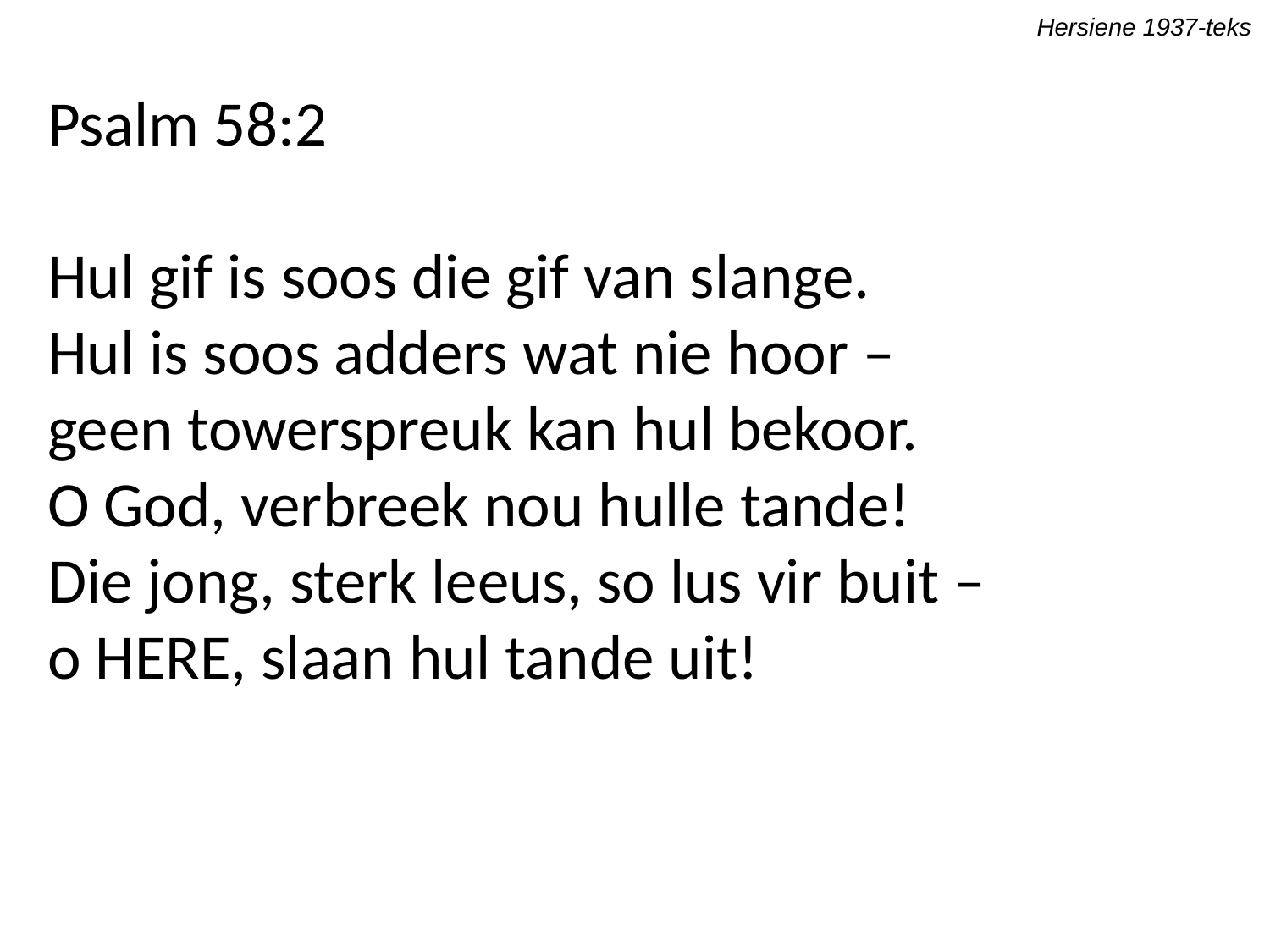

Hersiene 1937-teks
Psalm 58:2

Hul gif is soos die gif van slange.
Hul is soos adders wat nie hoor –
geen towerspreuk kan hul bekoor.
O God, verbreek nou hulle tande!
Die jong, sterk leeus, so lus vir buit –
o Here, slaan hul tande uit!